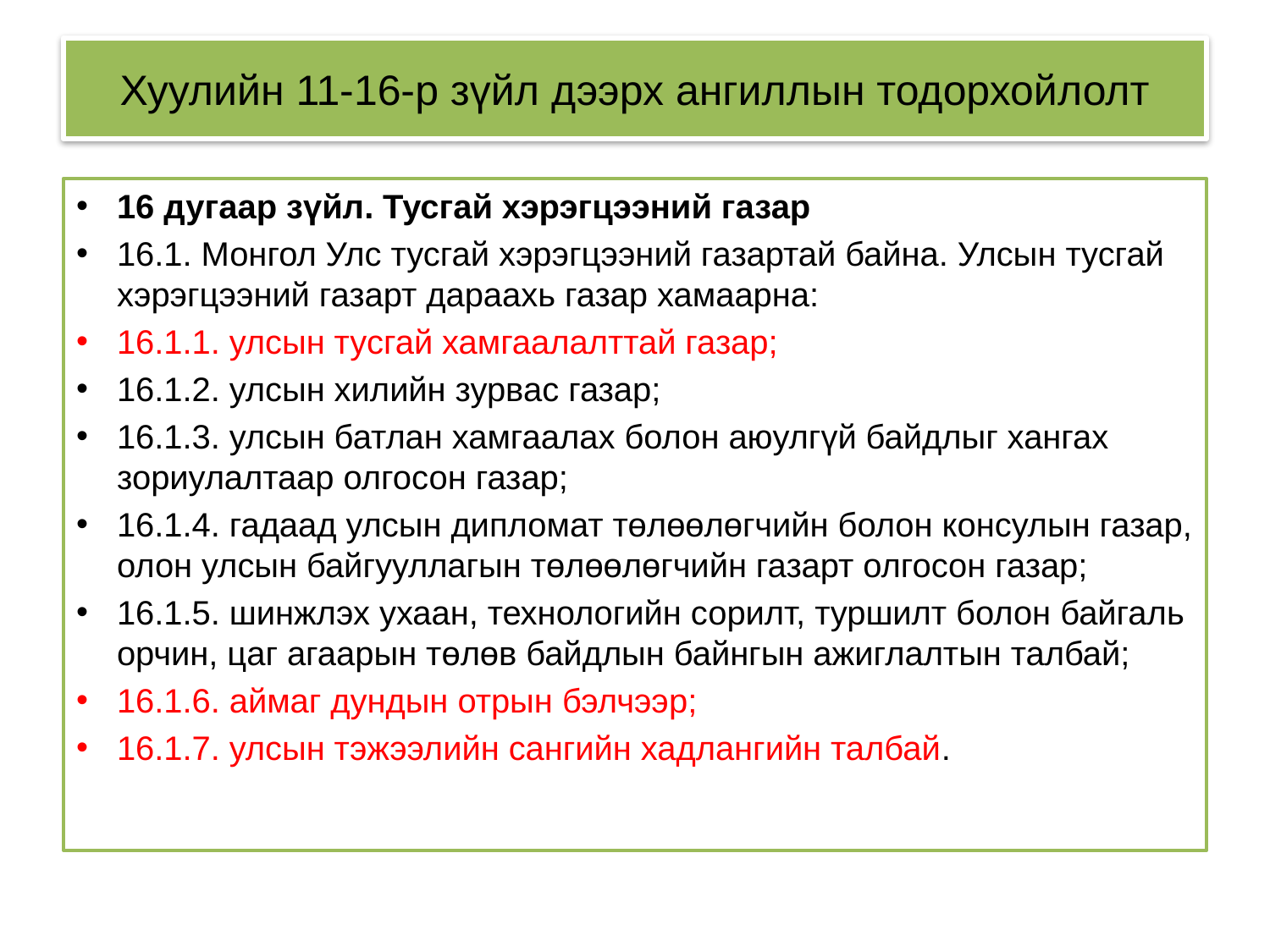

# Хуулийн 11-16-р зүйл дээрх ангиллын тодорхойлолт
16 дугаар зүйл. Тусгай хэрэгцээний газар
16.1. Монгол Улс тусгай хэрэгцээний газартай байна. Улсын тусгай хэрэгцээний газарт дараахь газар хамаарна:
16.1.1. улсын тусгай хамгаалалттай газар;
16.1.2. улсын хилийн зурвас газар;
16.1.3. улсын батлан хамгаалах болон аюулгүй байдлыг хангах зориулалтаар олгосон газар;
16.1.4. гадаад улсын дипломат төлөөлөгчийн болон консулын газар, олон улсын байгууллагын төлөөлөгчийн газарт олгосон газар;
16.1.5. шинжлэх ухаан, технологийн сорилт, туршилт болон байгаль орчин, цаг агаарын төлөв байдлын байнгын ажиглалтын талбай;
16.1.6. аймаг дундын отрын бэлчээр;
16.1.7. улсын тэжээлийн сангийн хадлангийн талбай.